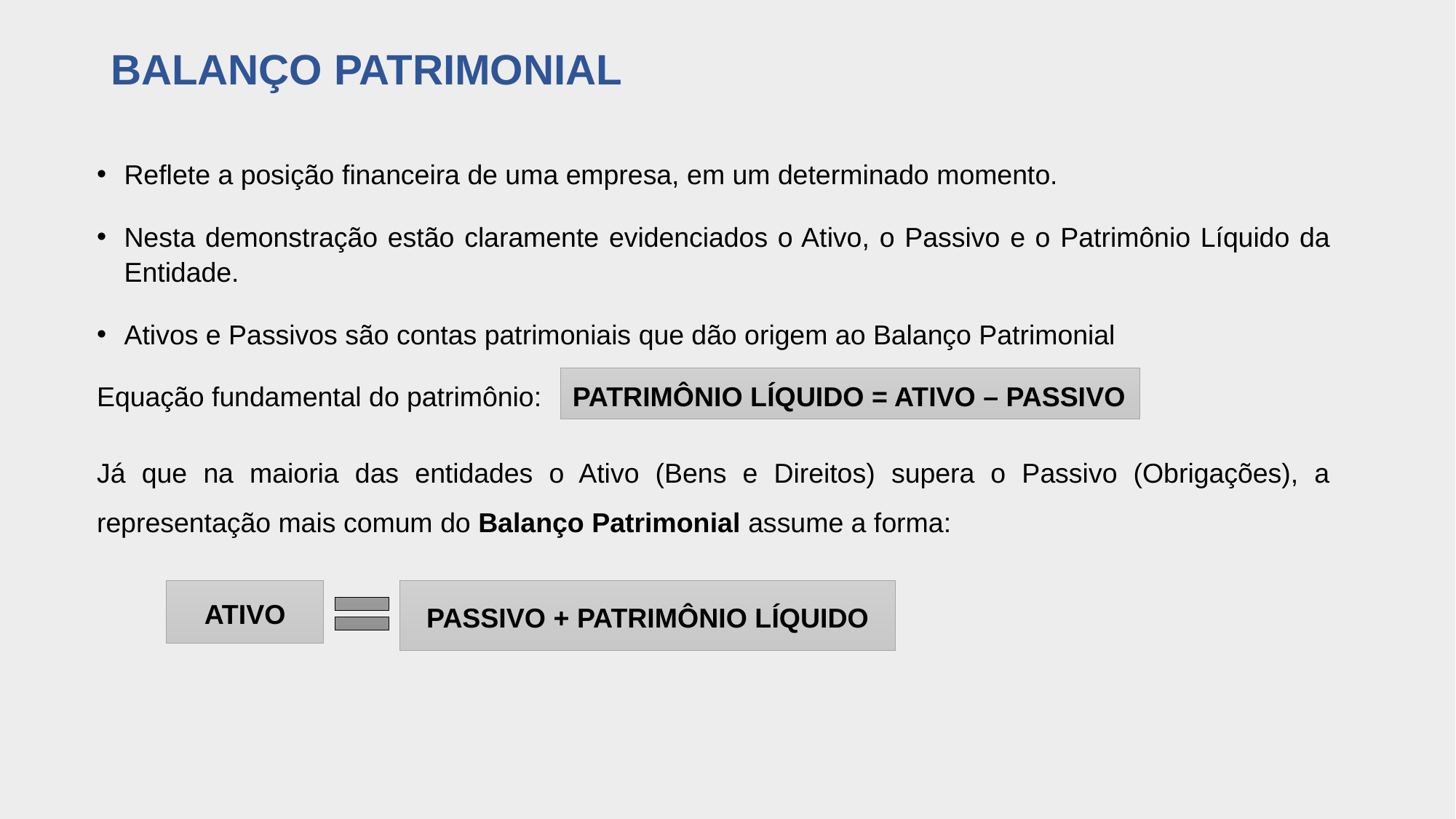

# BALANÇO PATRIMONIAL
Reflete a posição financeira de uma empresa, em um determinado momento.
Nesta demonstração estão claramente evidenciados o Ativo, o Passivo e o Patrimônio Líquido da Entidade.
Ativos e Passivos são contas patrimoniais que dão origem ao Balanço Patrimonial
Equação fundamental do patrimônio:     PATRIMÔNIO LÍQUIDO = ATIVO – PASSIVO
Já que na maioria das entidades o Ativo (Bens e Direitos) supera o Passivo (Obrigações), a representação mais comum do Balanço Patrimonial assume a forma:

ATIVO
PASSIVO + PATRIMÔNIO LÍQUIDO